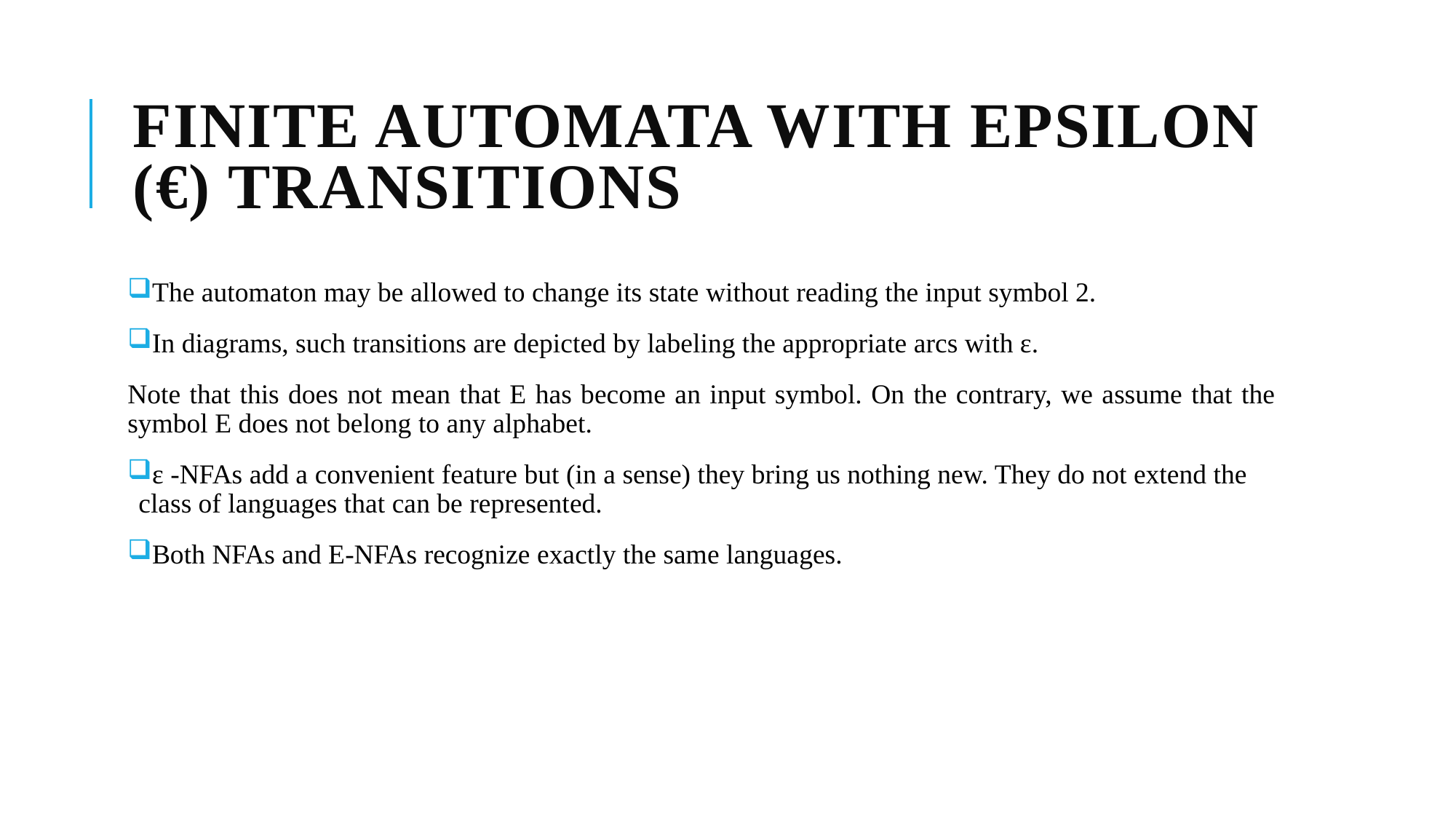

# Finite Automata with Epsilon (€) Transitions
The automaton may be allowed to change its state without reading the input symbol 2.
In diagrams, such transitions are depicted by labeling the appropriate arcs with ε.
Note that this does not mean that E has become an input symbol. On the contrary, we assume that the symbol E does not belong to any alphabet.
ε -NFAs add a convenient feature but (in a sense) they bring us nothing new. They do not extend the class of languages that can be represented.
Both NFAs and E-NFAs recognize exactly the same languages.